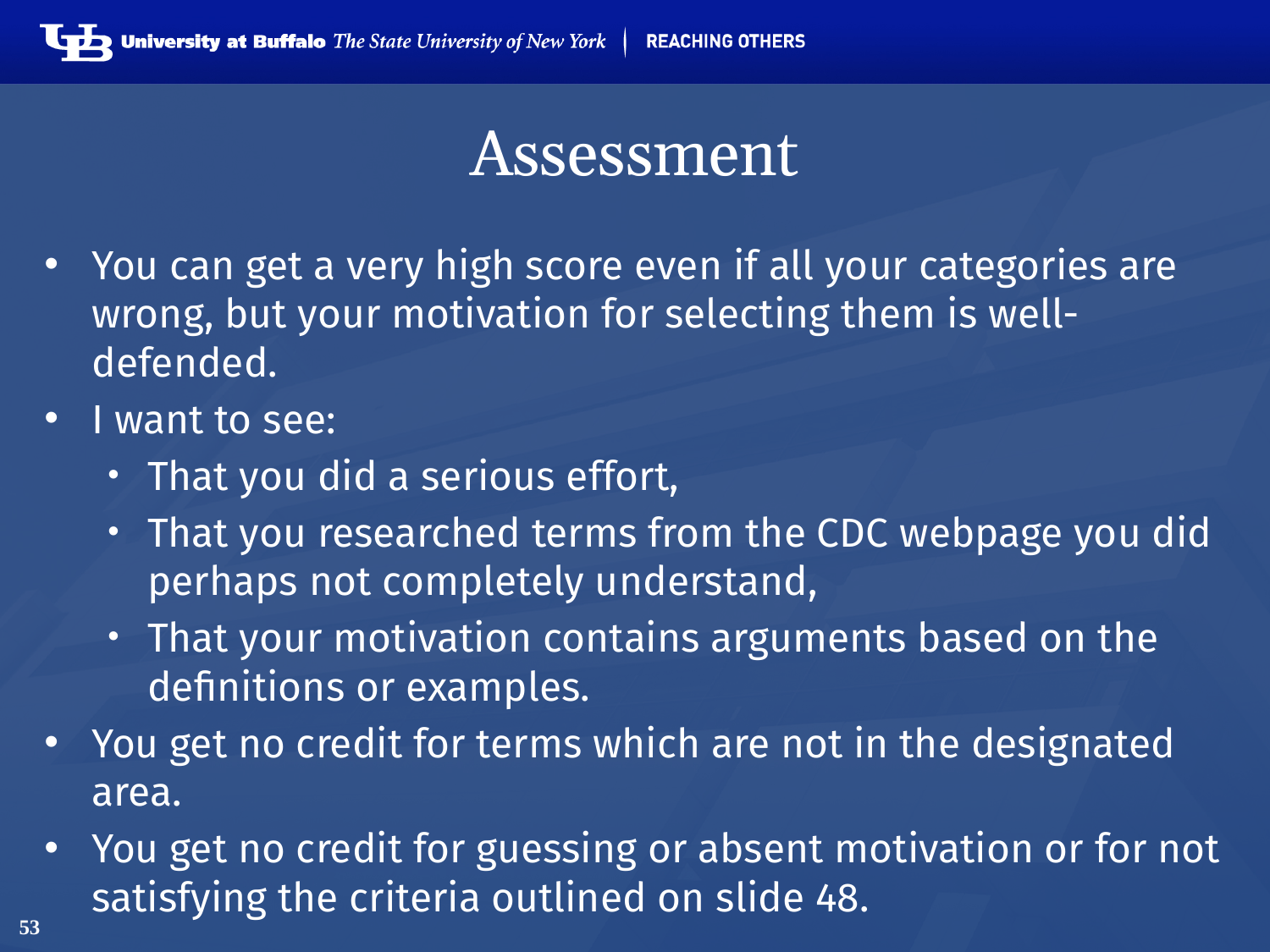

# Assessment
You can get a very high score even if all your categories are wrong, but your motivation for selecting them is well-defended.
I want to see:
That you did a serious effort,
That you researched terms from the CDC webpage you did perhaps not completely understand,
That your motivation contains arguments based on the definitions or examples.
You get no credit for terms which are not in the designated area.
You get no credit for guessing or absent motivation or for not satisfying the criteria outlined on slide 48.
53